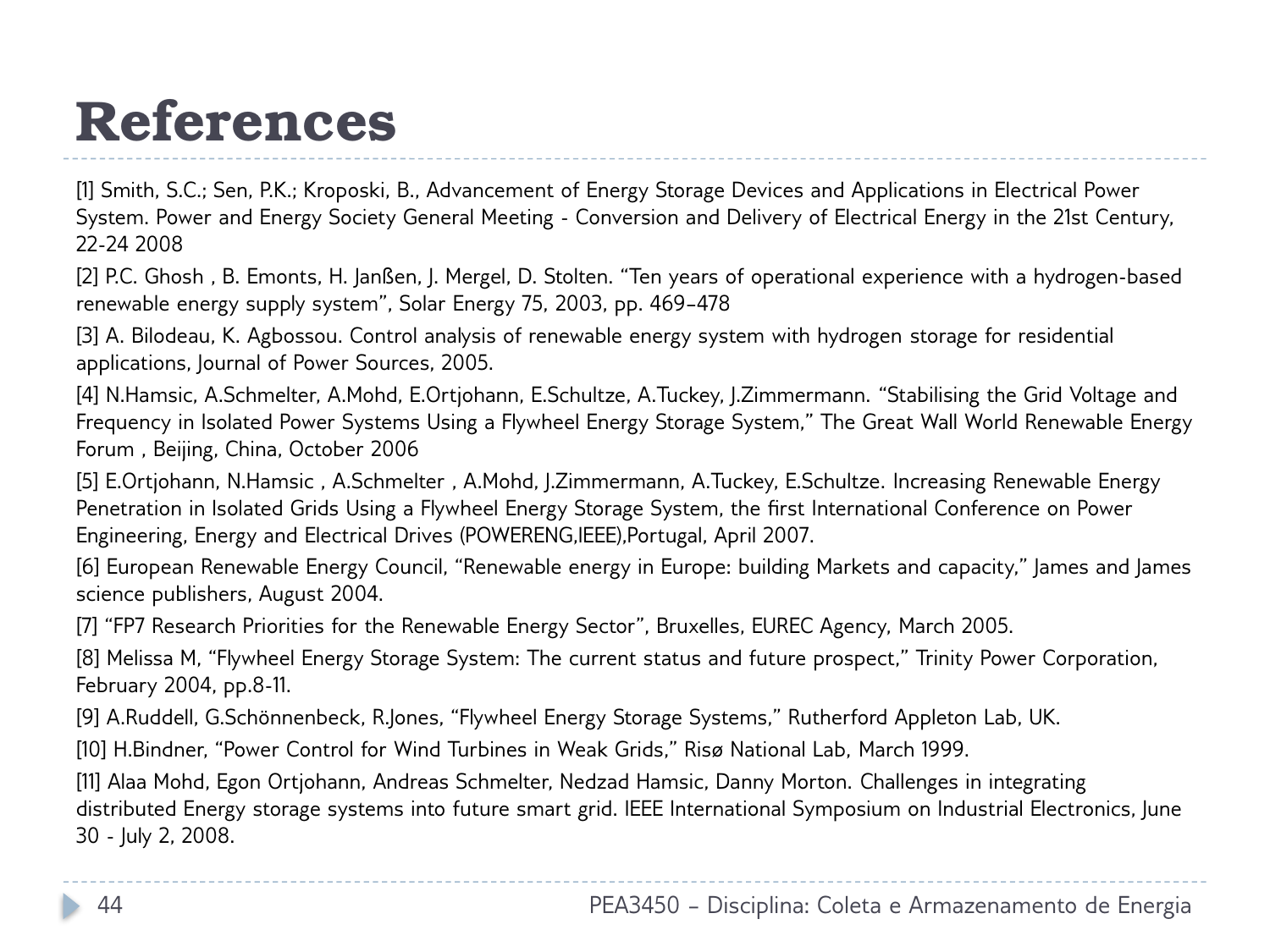

# References
[1] Smith, S.C.; Sen, P.K.; Kroposki, B., Advancement of Energy Storage Devices and Applications in Electrical Power System. Power and Energy Society General Meeting - Conversion and Delivery of Electrical Energy in the 21st Century, 22-24 2008
[2] P.C. Ghosh , B. Emonts, H. Janßen, J. Mergel, D. Stolten. “Ten years of operational experience with a hydrogen-based renewable energy supply system”, Solar Energy 75, 2003, pp. 469–478
[3] A. Bilodeau, K. Agbossou. Control analysis of renewable energy system with hydrogen storage for residential applications, Journal of Power Sources, 2005.
[4] N.Hamsic, A.Schmelter, A.Mohd, E.Ortjohann, E.Schultze, A.Tuckey, J.Zimmermann. “Stabilising the Grid Voltage and Frequency in Isolated Power Systems Using a Flywheel Energy Storage System,” The Great Wall World Renewable Energy Forum , Beijing, China, October 2006
[5] E.Ortjohann, N.Hamsic , A.Schmelter , A.Mohd, J.Zimmermann, A.Tuckey, E.Schultze. Increasing Renewable Energy Penetration in Isolated Grids Using a Flywheel Energy Storage System, the first International Conference on Power Engineering, Energy and Electrical Drives (POWERENG,IEEE),Portugal, April 2007.
[6] European Renewable Energy Council, “Renewable energy in Europe: building Markets and capacity,” James and James science publishers, August 2004.
[7] “FP7 Research Priorities for the Renewable Energy Sector”, Bruxelles, EUREC Agency, March 2005.
[8] Melissa M, “Flywheel Energy Storage System: The current status and future prospect,” Trinity Power Corporation, February 2004, pp.8-11.
[9] A.Ruddell, G.Schönnenbeck, R.Jones, “Flywheel Energy Storage Systems,” Rutherford Appleton Lab, UK.
[10] H.Bindner, “Power Control for Wind Turbines in Weak Grids,” Risø National Lab, March 1999.
[11] Alaa Mohd, Egon Ortjohann, Andreas Schmelter, Nedzad Hamsic, Danny Morton. Challenges in integrating distributed Energy storage systems into future smart grid. IEEE International Symposium on Industrial Electronics, June 30 - July 2, 2008.

44
PEA3450 – Disciplina: Coleta e Armazenamento de Energia